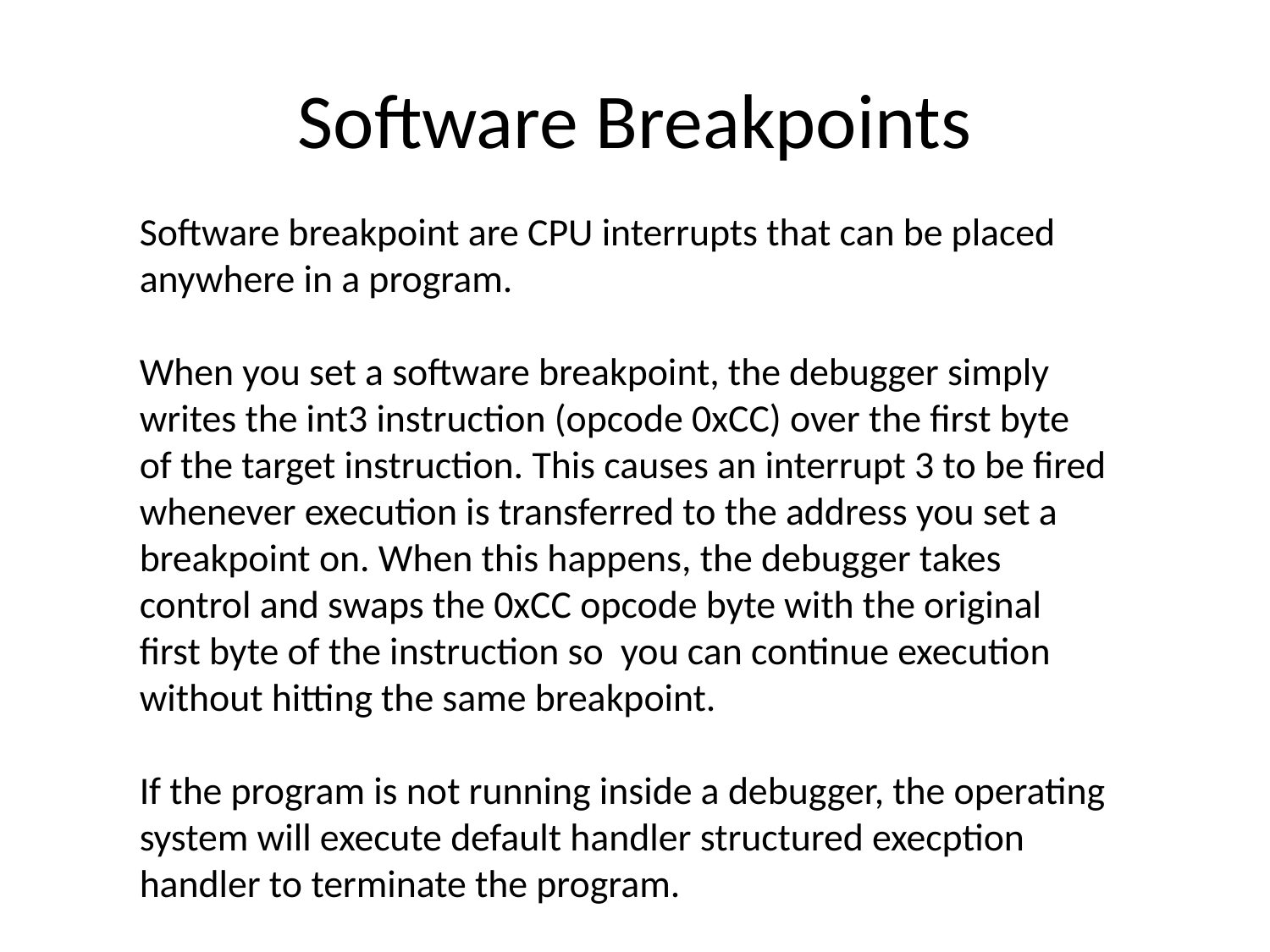

# Software Breakpoints
Software breakpoint are CPU interrupts that can be placed anywhere in a program.

When you set a software breakpoint, the debugger simply writes the int3 instruction (opcode 0xCC) over the first byte of the target instruction. This causes an interrupt 3 to be fired whenever execution is transferred to the address you set a breakpoint on. When this happens, the debugger takes control and swaps the 0xCC opcode byte with the original first byte of the instruction so  you can continue execution without hitting the same breakpoint.

If the program is not running inside a debugger, the operating system will execute default handler structured execption handler to terminate the program.